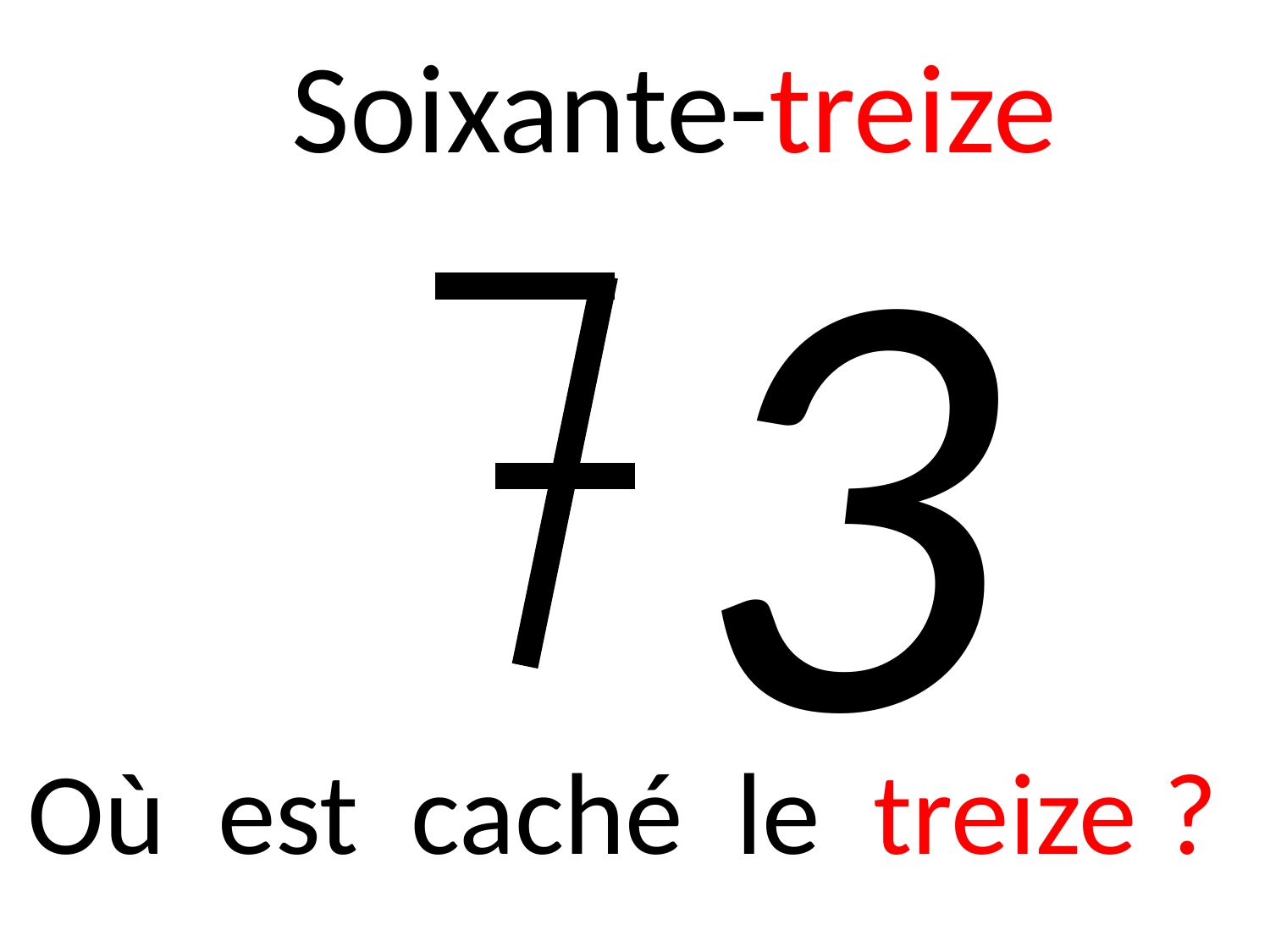

Soixante-treize
3
Où  est  caché  le  treize ?